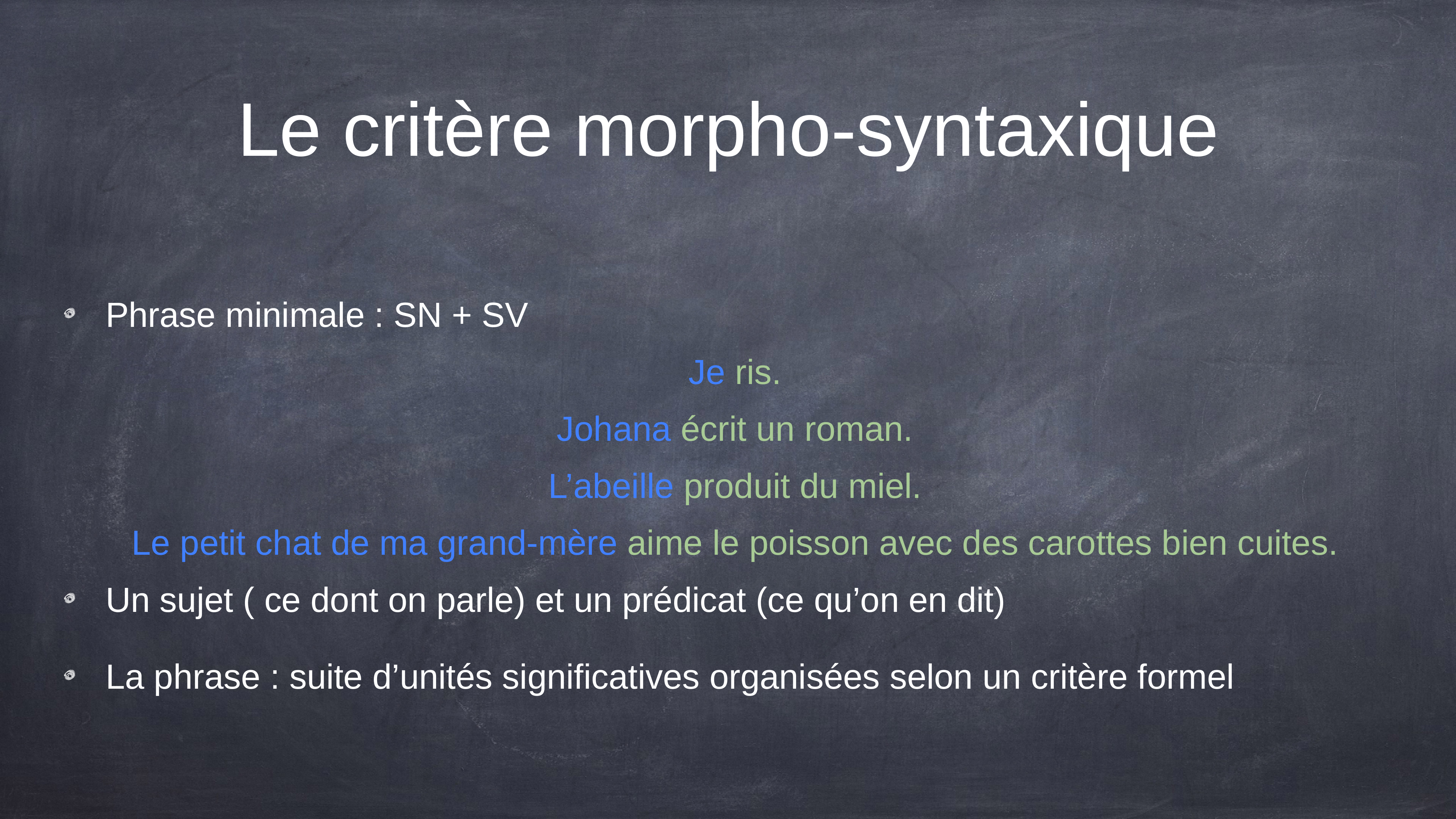

# Le critère morpho-syntaxique
Phrase minimale : SN + SV
Je ris.
Johana écrit un roman.
L’abeille produit du miel.
Le petit chat de ma grand-mère aime le poisson avec des carottes bien cuites.
Un sujet ( ce dont on parle) et un prédicat (ce qu’on en dit)
La phrase : suite d’unités significatives organisées selon un critère formel